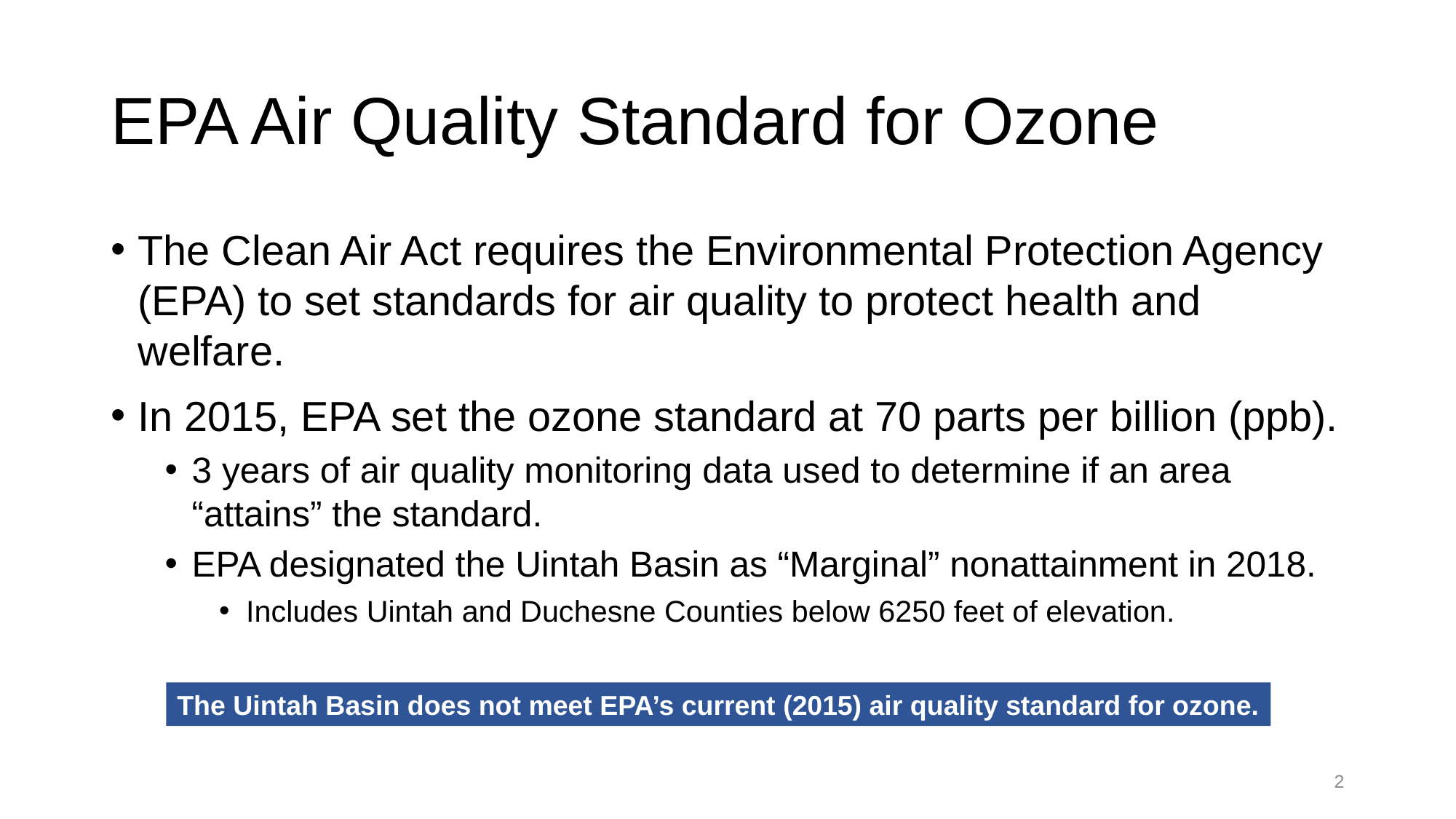

# EPA Air Quality Standard for Ozone
The Clean Air Act requires the Environmental Protection Agency (EPA) to set standards for air quality to protect health and welfare.
In 2015, EPA set the ozone standard at 70 parts per billion (ppb).
3 years of air quality monitoring data used to determine if an area “attains” the standard.
EPA designated the Uintah Basin as “Marginal” nonattainment in 2018.
Includes Uintah and Duchesne Counties below 6250 feet of elevation.

The Uintah Basin does not meet EPA’s current (2015) air quality standard for ozone.
2